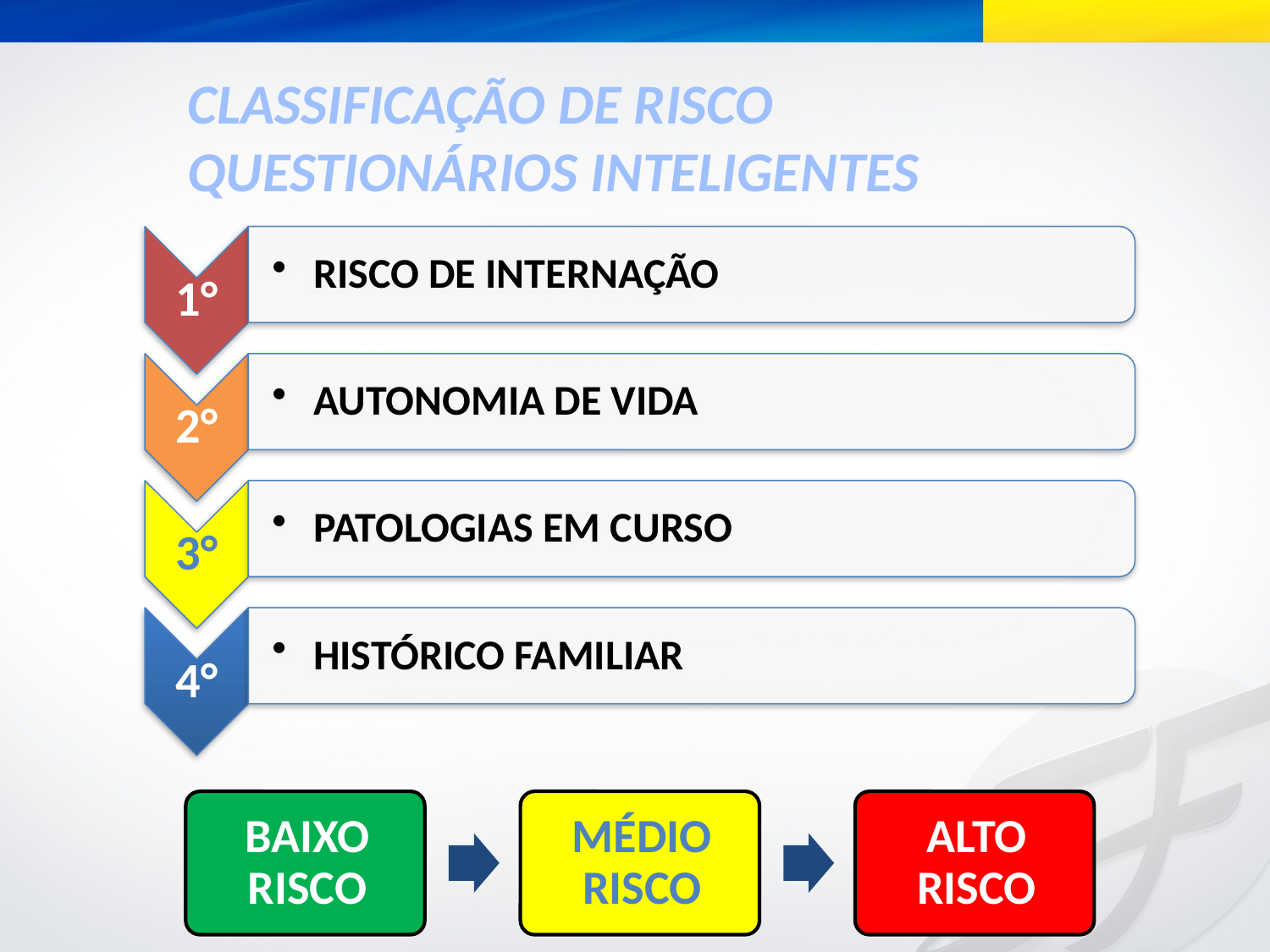

# CLASSIFICAÇÃO DE RISCO QUESTIONÁRIOS INTELIGENTES
1°
 RISCO DE INTERNAÇÃO
2°
 AUTONOMIA DE VIDA
3°
 PATOLOGIAS EM CURSO
4°
 HISTÓRICO FAMILIAR
BAIXO RISCO

MÉDIO RISCO

ALTO RISCO